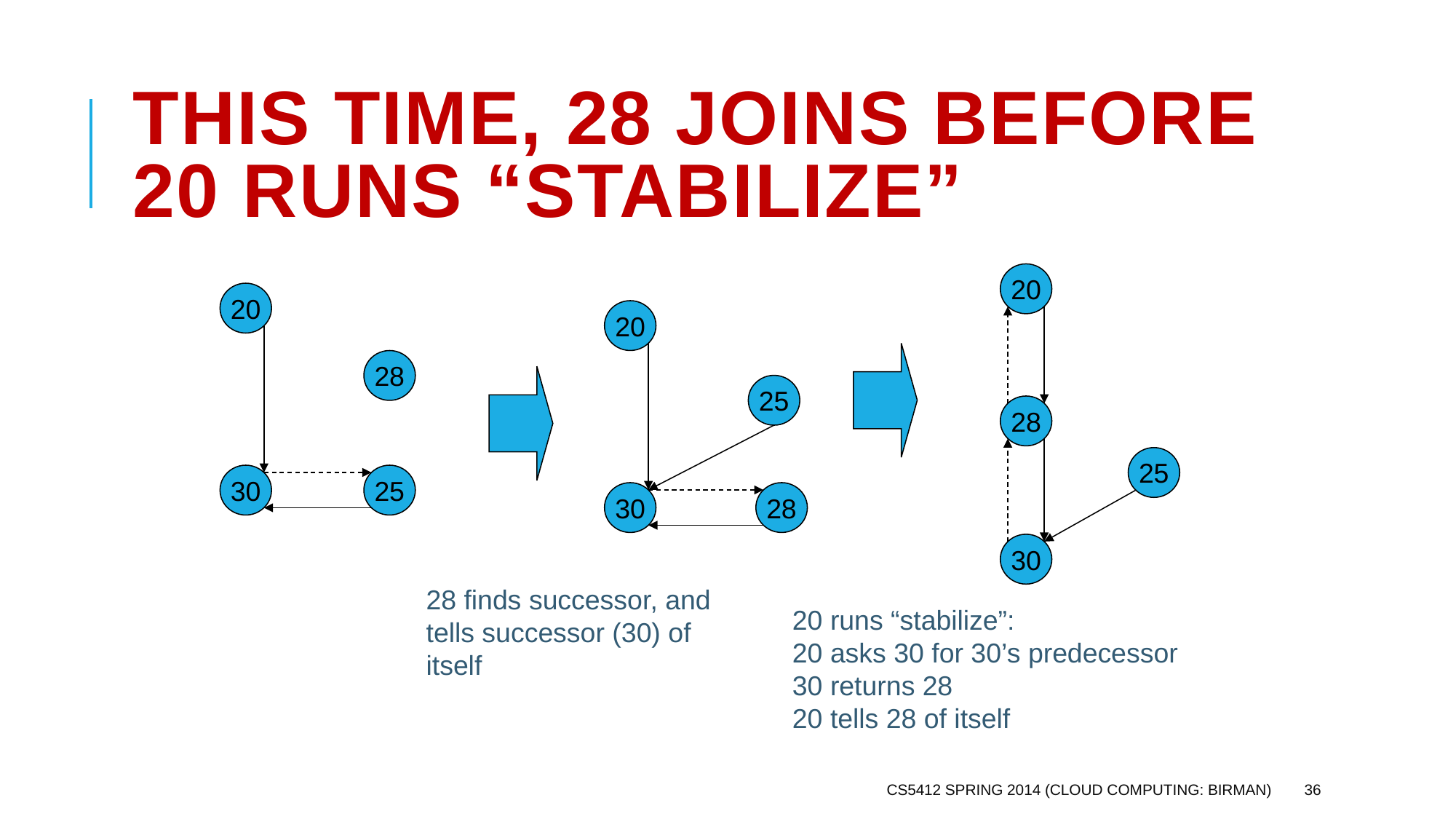

# This time, 28 joins before 20 runs “stabilize”
20
20
20

28

25
28
25
30
25
30
28
30
28 finds successor, and tells successor (30) of itself
20 runs “stabilize”:
20 asks 30 for 30’s predecessor
30 returns 28
20 tells 28 of itself
CS5412 Spring 2014 (Cloud Computing: Birman)
36